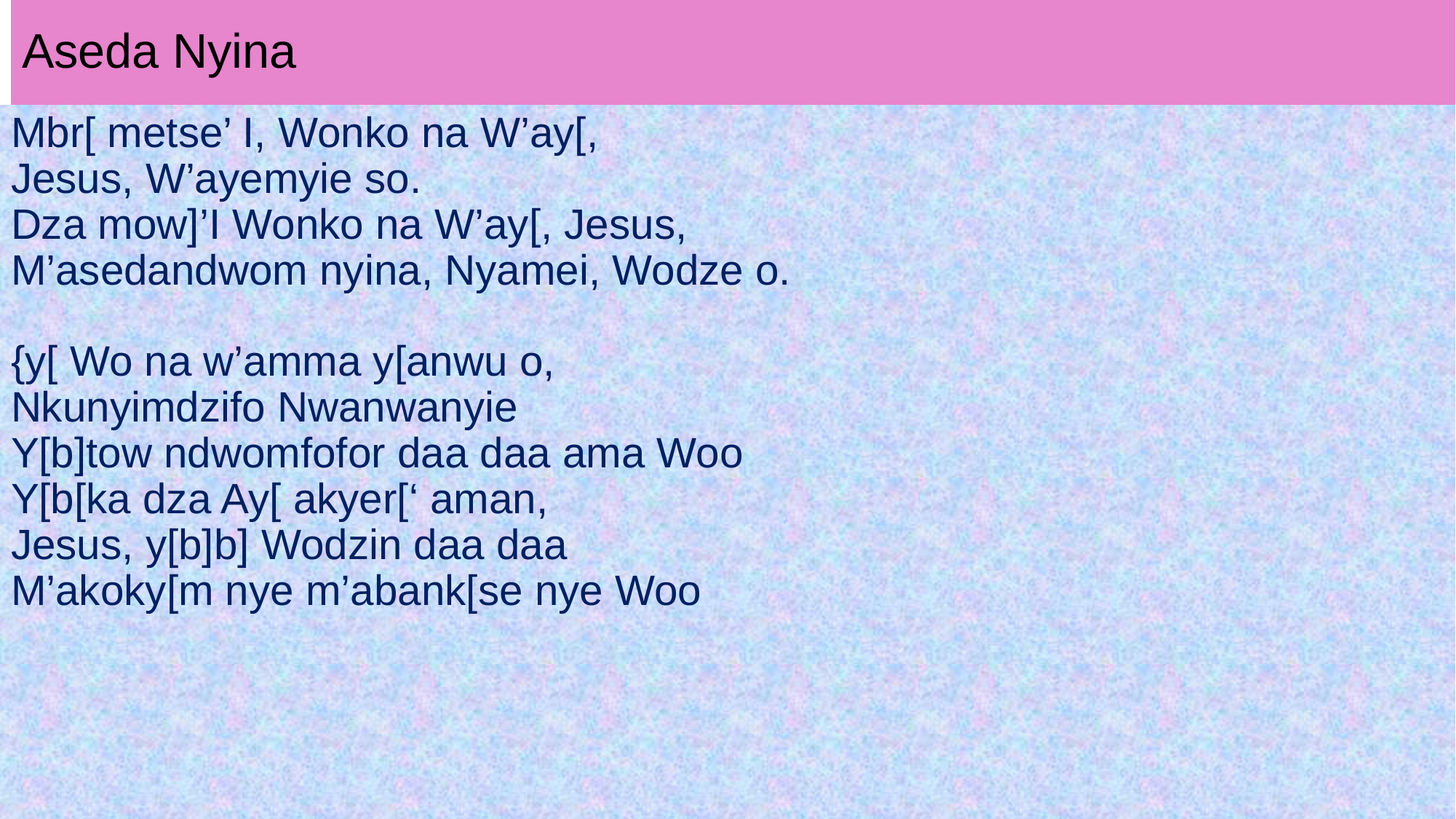

# Aseda Nyina
Mbr[ metse’ I, Wonko na W’ay[,
Jesus, W’ayemyie so.
Dza mow]’I Wonko na W’ay[, Jesus,
M’asedandwom nyina, Nyamei, Wodze o.

{y[ Wo na w’amma y[anwu o,
Nkunyimdzifo Nwanwanyie
Y[b]tow ndwomfofor daa daa ama Woo
Y[b[ka dza Ay[ akyer[‘ aman,
Jesus, y[b]b] Wodzin daa daa
M’akoky[m nye m’abank[se nye Woo